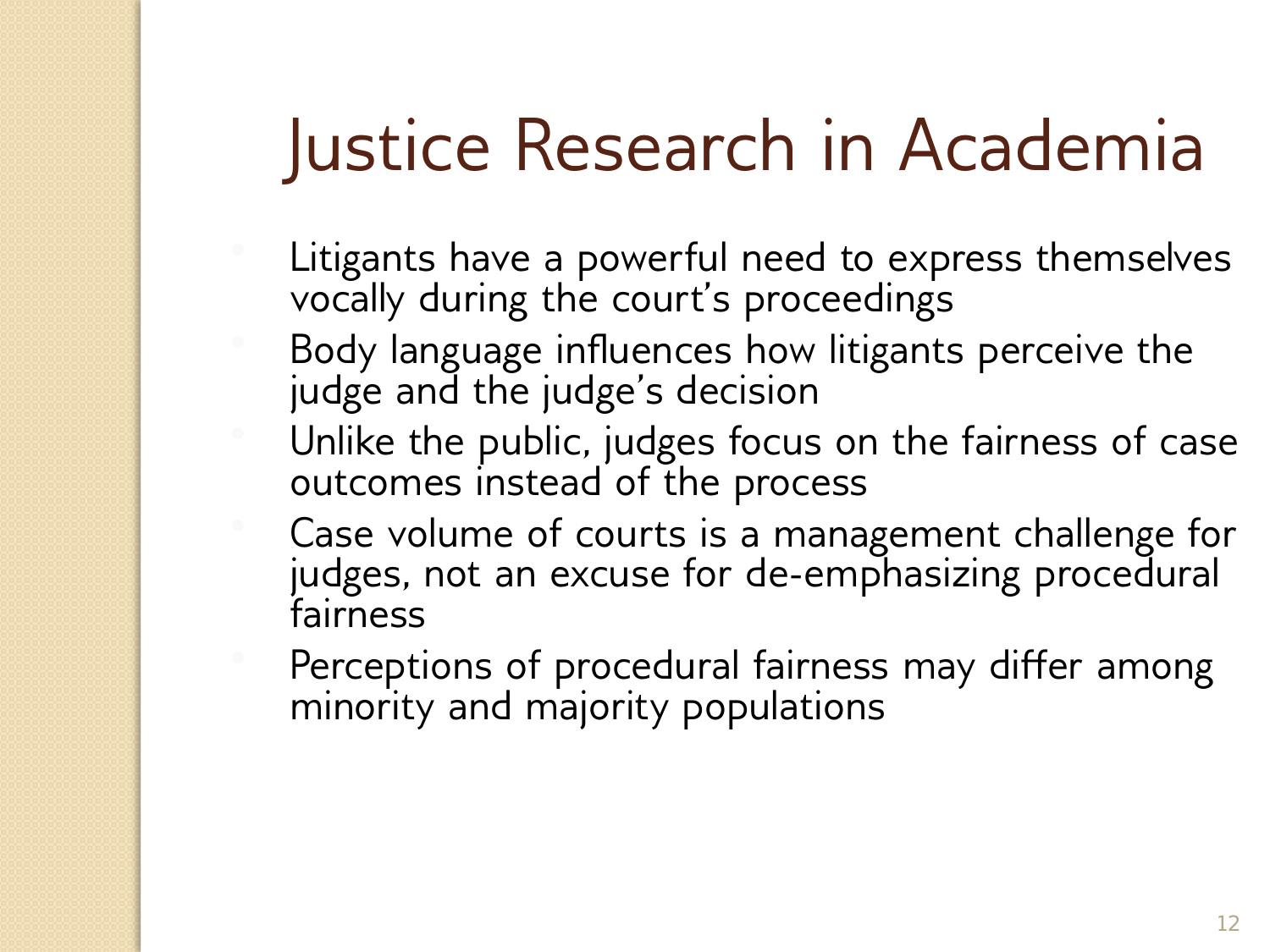

Justice Research in Academia
Litigants have a powerful need to express themselves vocally during the court’s proceedings
Body language influences how litigants perceive the judge and the judge’s decision
Unlike the public, judges focus on the fairness of case outcomes instead of the process
Case volume of courts is a management challenge for judges, not an excuse for de-emphasizing procedural fairness
Perceptions of procedural fairness may differ among minority and majority populations
12